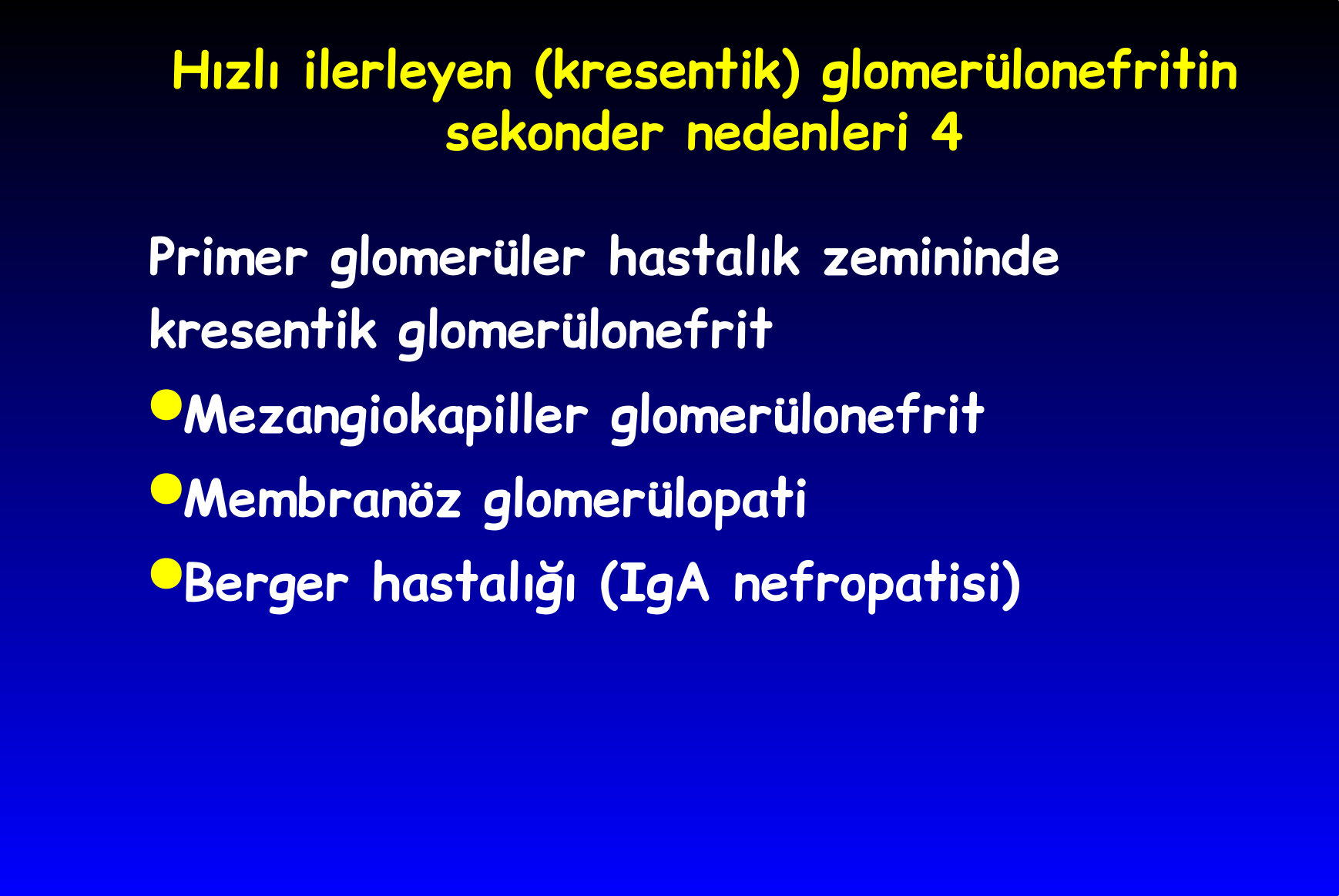

# Hızlı ilerleyen (kresentik) glomerülonefritin sekonder nedenleri 4
Primer glomerüler hastalık zemininde kresentik glomerülonefrit
Mezangiokapiller glomerülonefrit
Membranöz glomerülopati
Berger hastalığı (IgA nefropatisi)